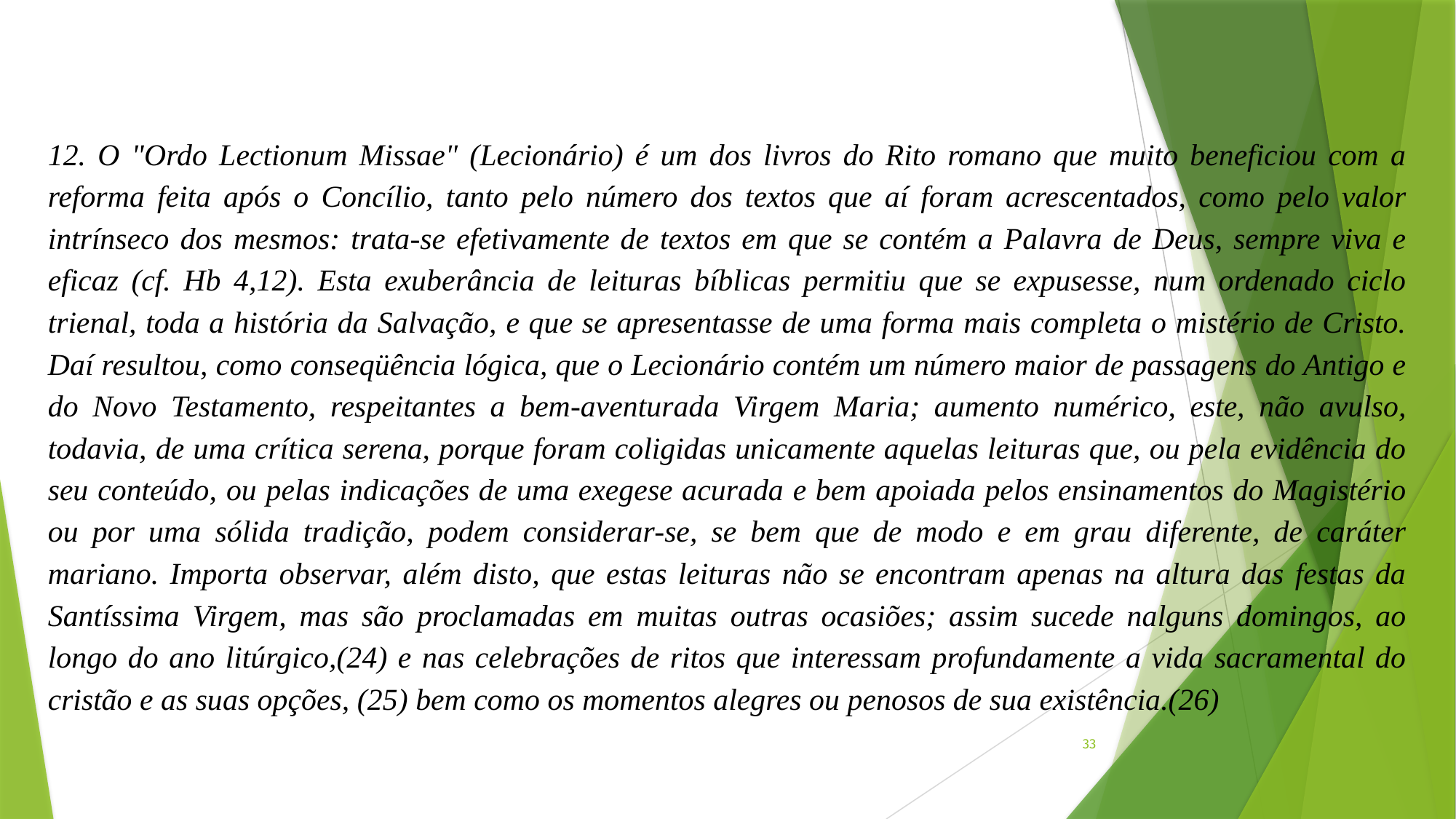

12. O "Ordo Lectionum Missae" (Lecionário) é um dos livros do Rito romano que muito beneficiou com a reforma feita após o Concílio, tanto pelo número dos textos que aí foram acrescentados, como pelo valor intrínseco dos mesmos: trata-se efetivamente de textos em que se contém a Palavra de Deus, sempre viva e eficaz (cf. Hb 4,12). Esta exuberância de leituras bíblicas permitiu que se expusesse, num ordenado ciclo trienal, toda a história da Salvação, e que se apresentasse de uma forma mais completa o mistério de Cristo. Daí resultou, como conseqüência lógica, que o Lecionário contém um número maior de passagens do Antigo e do Novo Testamento, respeitantes a bem-aventurada Virgem Maria; aumento numérico, este, não avulso, todavia, de uma crítica serena, porque foram coligidas unicamente aquelas leituras que, ou pela evidência do seu conteúdo, ou pelas indicações de uma exegese acurada e bem apoiada pelos ensinamentos do Magistério ou por uma sólida tradição, podem considerar-se, se bem que de modo e em grau diferente, de caráter mariano. Importa observar, além disto, que estas leituras não se encontram apenas na altura das festas da Santíssima Virgem, mas são proclamadas em muitas outras ocasiões; assim sucede nalguns domingos, ao longo do ano litúrgico,(24) e nas celebrações de ritos que interessam profundamente a vida sacramental do cristão e as suas opções, (25) bem como os momentos alegres ou penosos de sua existência.(26)
33